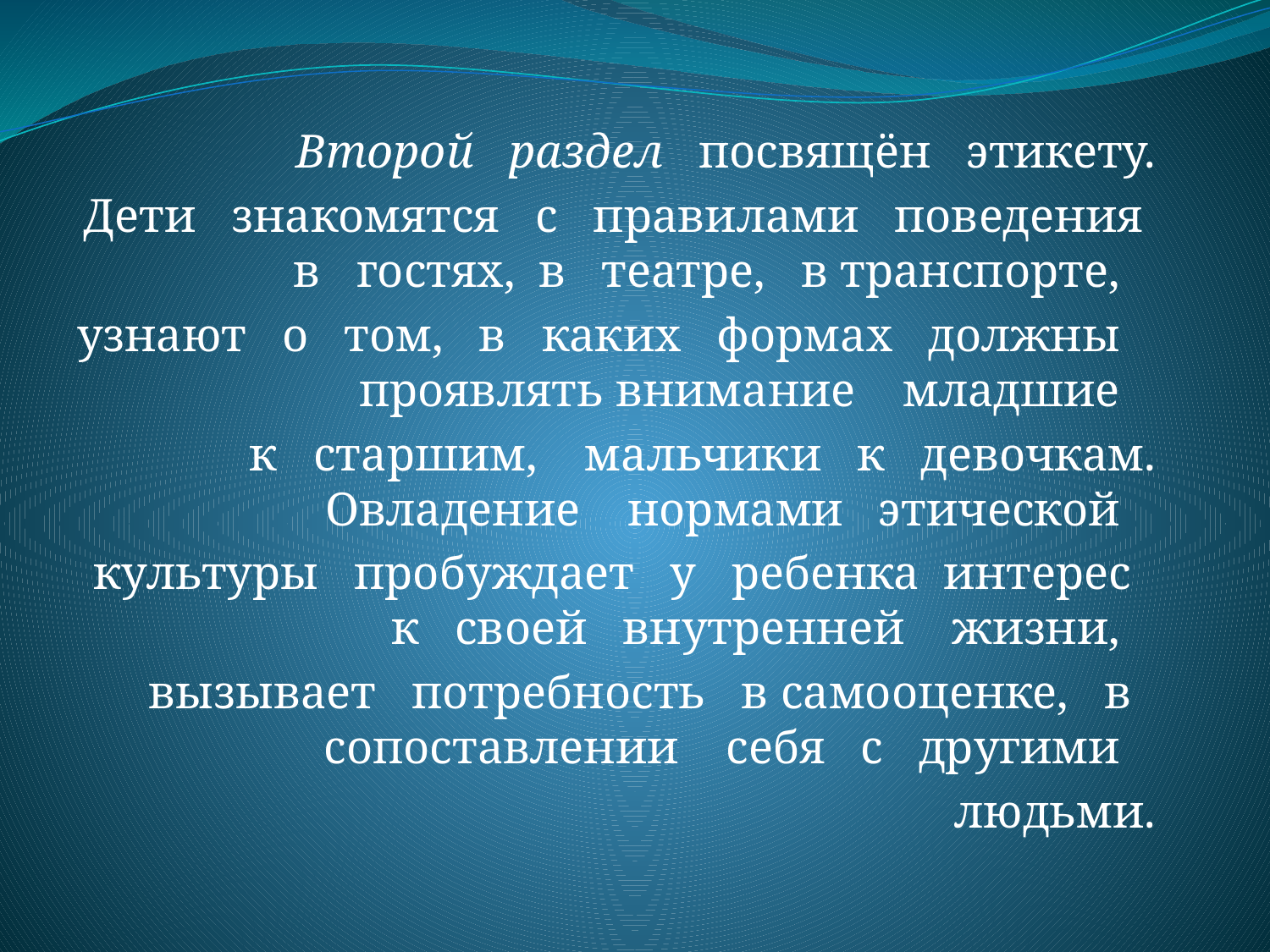

Второй   раздел   посвящён   этикету.
Дети   знакомятся   с   правилами   поведения   в   гостях,  в   театре,   в транспорте,
узнают   о   том,   в   каких   формах   должны    проявлять внимание    младшие
к   старшим,    мальчики   к   девочкам. Овладение    нормами   этической
культуры   пробуждает   у   ребенка  интерес   к   своей   внутренней    жизни,
вызывает   потребность   в самооценке,   в   сопоставлении    себя   с   другими
людьми.